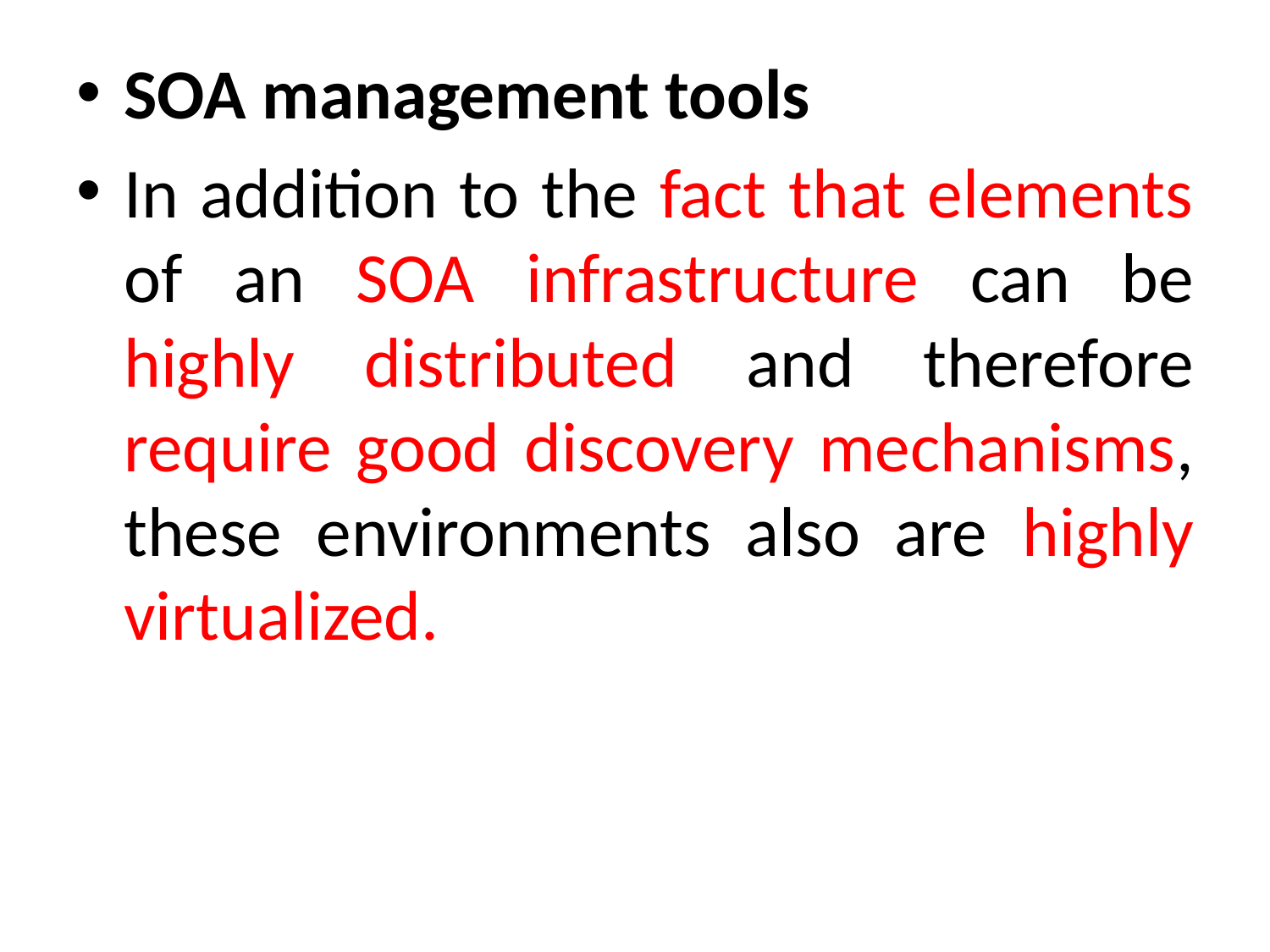

SOA management tools
In addition to the fact that elements of an SOA infrastructure can be highly distributed and therefore require good discovery mechanisms, these environments also are highly virtualized.